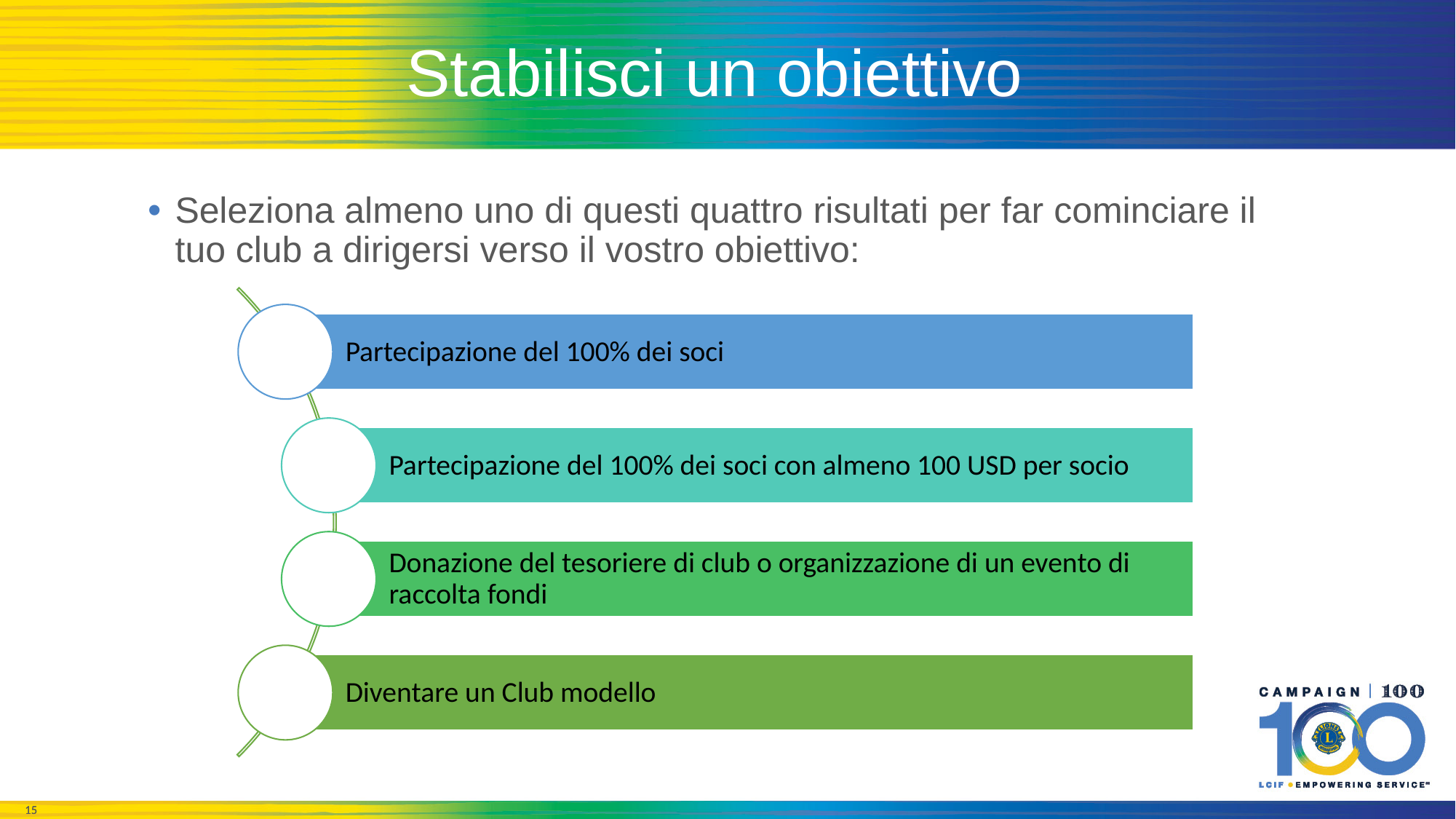

# Stabilisci un obiettivo
Seleziona almeno uno di questi quattro risultati per far cominciare il tuo club a dirigersi verso il vostro obiettivo:

Partecipazione del 100% dei soci
Partecipazione del 100% dei soci con almeno 100 USD per socio
Donazione del tesoriere di club o organizzazione di un evento di raccolta fondi
Diventare un Club modello